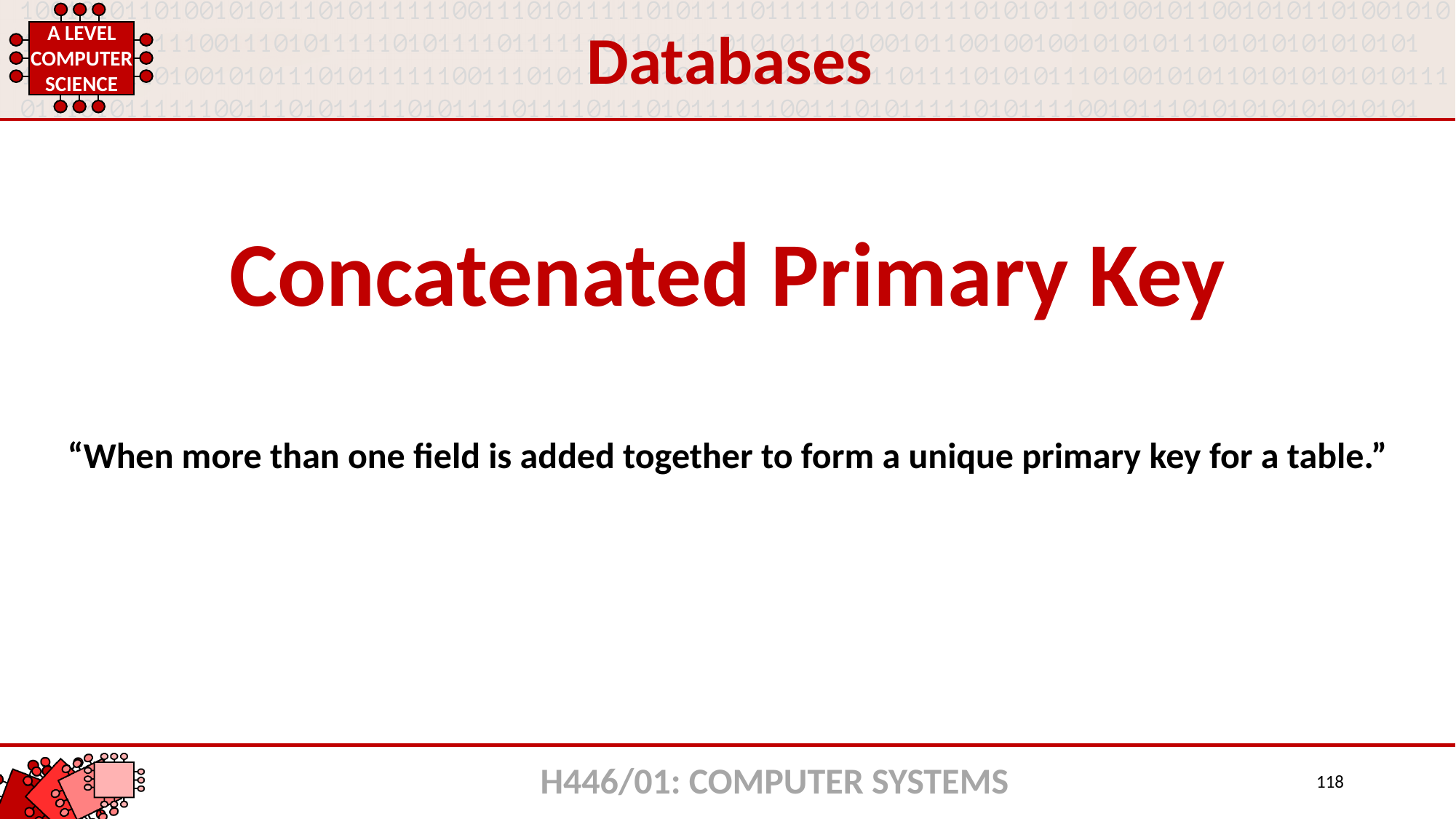

Databases
Concatenated Primary Key
“When more than one field is added together to form a unique primary key for a table.”
H446/01: COMPUTER SYSTEMS
118